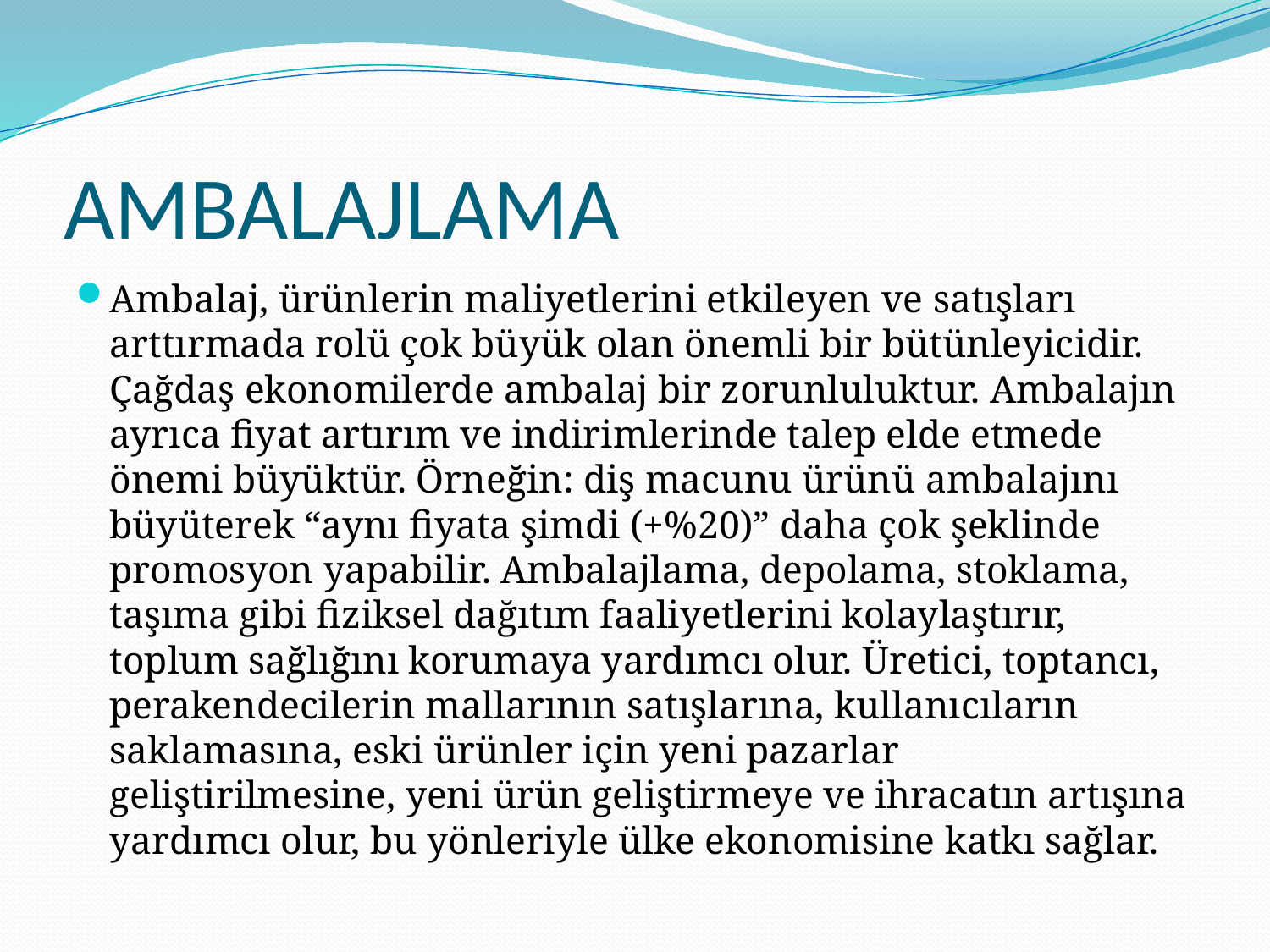

# AMBALAJLAMA
Ambalaj, ürünlerin maliyetlerini etkileyen ve satışları arttırmada rolü çok büyük olan önemli bir bütünleyicidir. Çağdaş ekonomilerde ambalaj bir zorunluluktur. Ambalajın ayrıca fiyat artırım ve indirimlerinde talep elde etmede önemi büyüktür. Örneğin: diş macunu ürünü ambalajını büyüterek “aynı fiyata şimdi (+%20)” daha çok şeklinde promosyon yapabilir. Ambalajlama, depolama, stoklama, taşıma gibi fiziksel dağıtım faaliyetlerini kolaylaştırır, toplum sağlığını korumaya yardımcı olur. Üretici, toptancı, perakendecilerin mallarının satışlarına, kullanıcıların saklamasına, eski ürünler için yeni pazarlar geliştirilmesine, yeni ürün geliştirmeye ve ihracatın artışına yardımcı olur, bu yönleriyle ülke ekonomisine katkı sağlar.